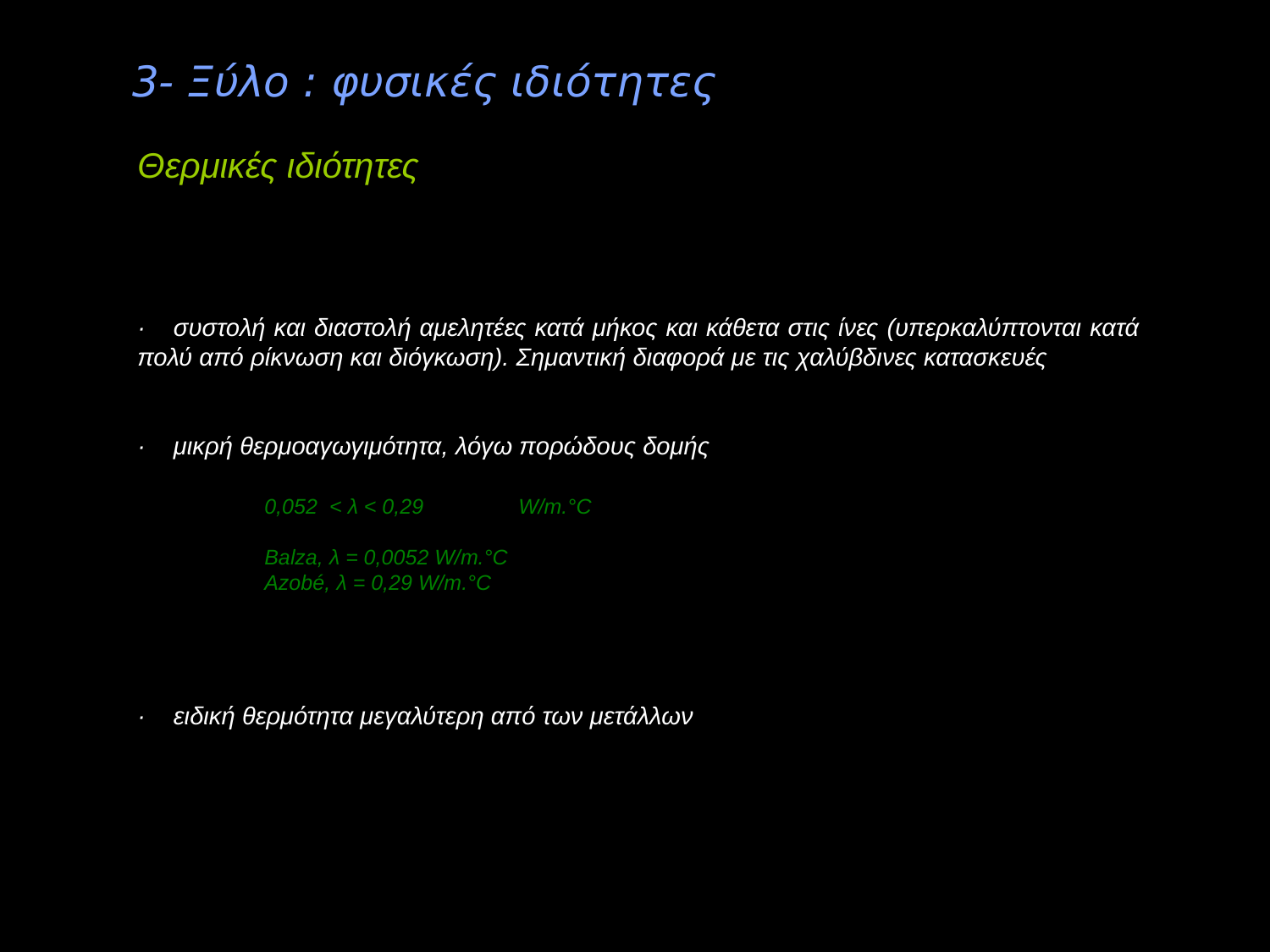

3- Ξύλο : φυσικές ιδιότητες
Θερμικές ιδιότητες

·    συστολή και διαστολή αμελητέες κατά μήκος και κάθετα στις ίνες (υπερκαλύπτονται κατά πολύ από ρίκνωση και διόγκωση). Σημαντική διαφορά με τις χαλύβδινες κατασκευές

·    μικρή θερμοαγωγιμότητα, λόγω πορώδους δομής

	0,052  < λ < 0,29 	W/m.°C

	Balza, λ = 0,0052 W/m.°C
	Azobé, λ = 0,29 W/m.°C

·    ειδική θερμότητα μεγαλύτερη από των μετάλλων